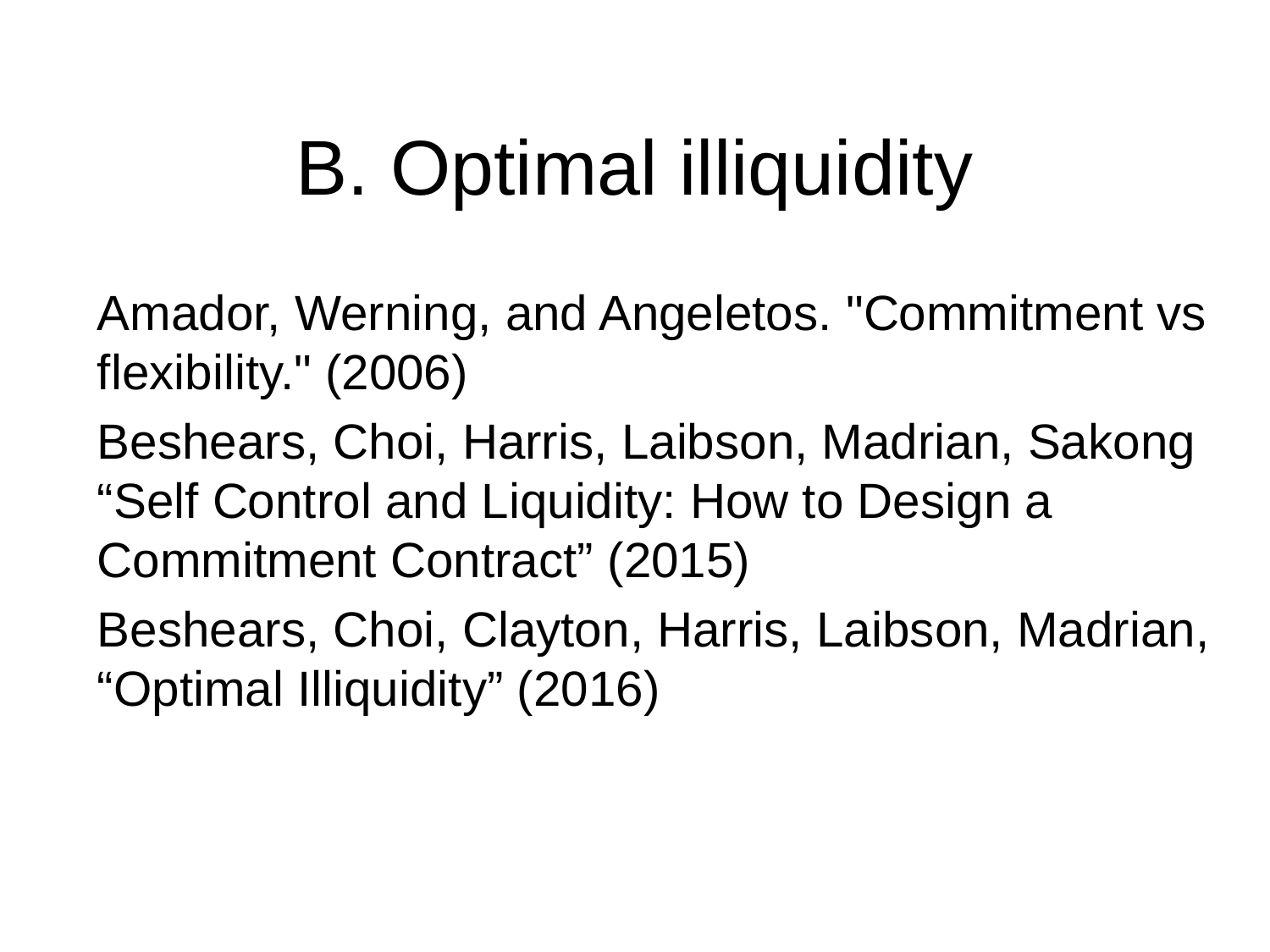

# B. Optimal illiquidity
Amador, Werning, and Angeletos. "Commitment vs flexibility." (2006)
Beshears, Choi, Harris, Laibson, Madrian, Sakong “Self Control and Liquidity: How to Design a Commitment Contract” (2015)
Beshears, Choi, Clayton, Harris, Laibson, Madrian, “Optimal Illiquidity” (2016)